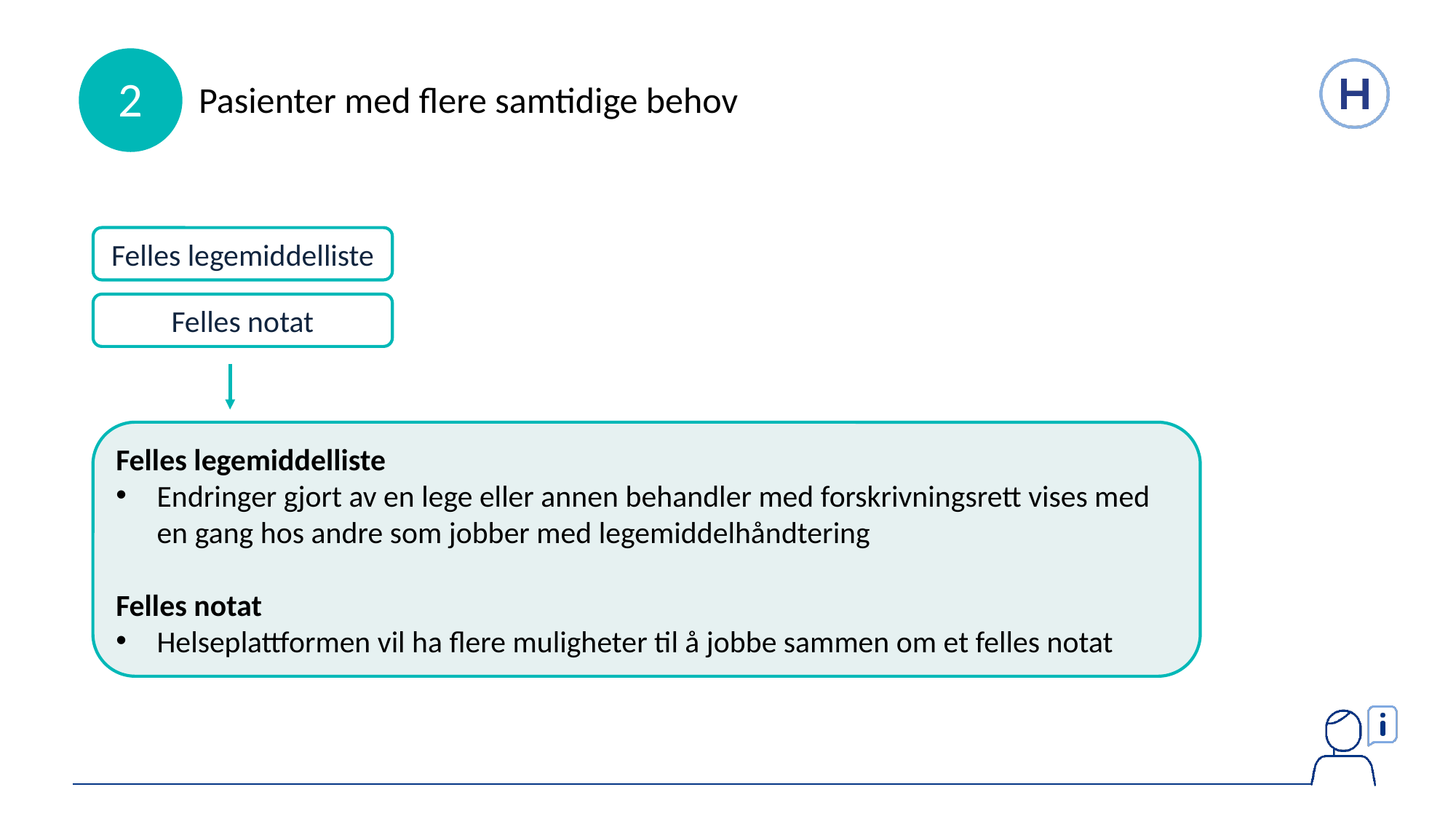

2
Pasienter med flere samtidige behov
Felles legemiddelliste
Felles notat
Felles legemiddelliste
Endringer gjort av en lege eller annen behandler med forskrivningsrett vises med en gang hos andre som jobber med legemiddelhåndtering

Felles notat
Helseplattformen vil ha flere muligheter til å jobbe sammen om et felles notat